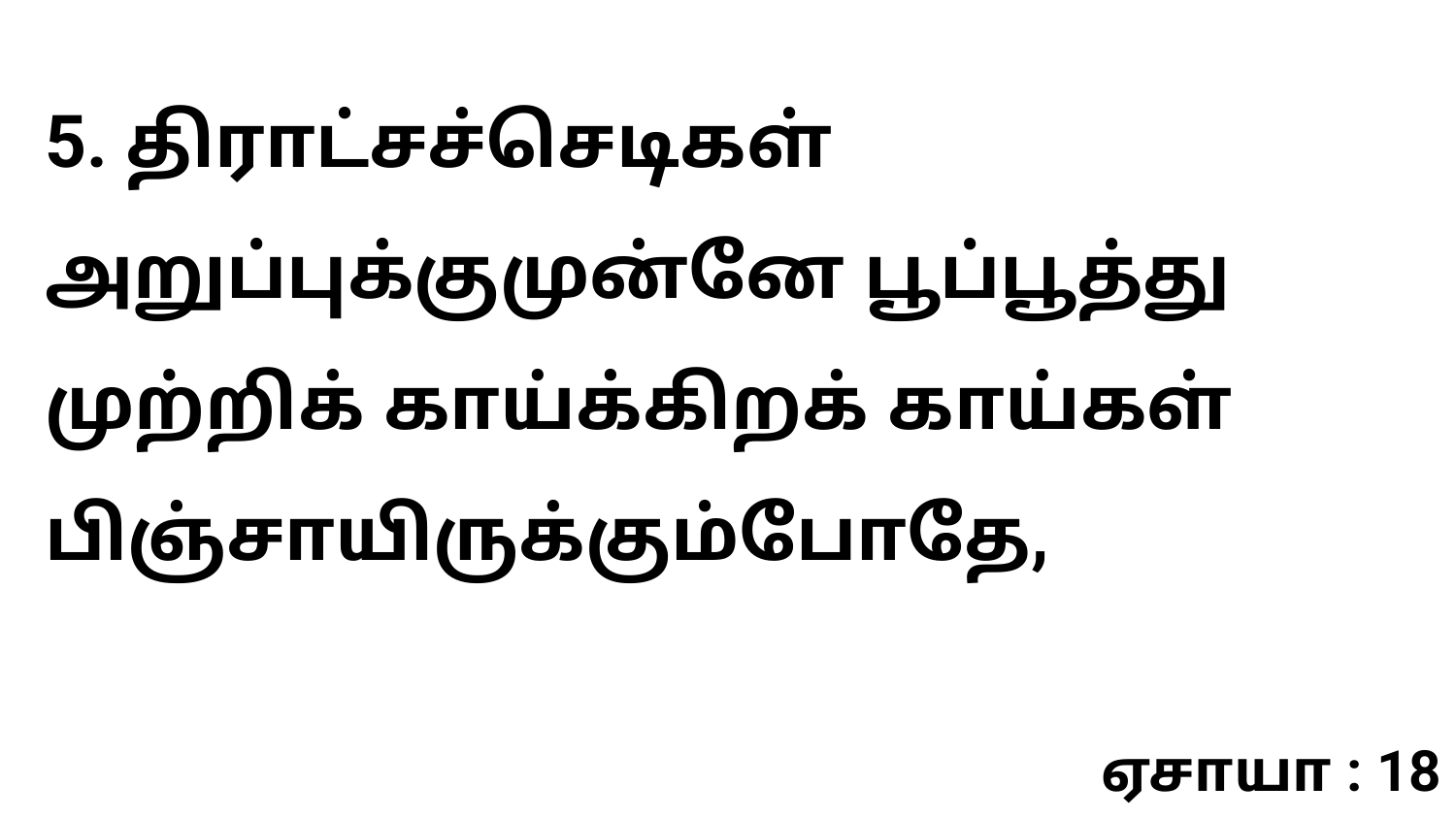

5. திராட்சச்செடிகள் அறுப்புக்குமுன்னே பூப்பூத்து முற்றிக் காய்க்கிறக் காய்கள் பிஞ்சாயிருக்கும்போதே,
ஏசாயா : 18